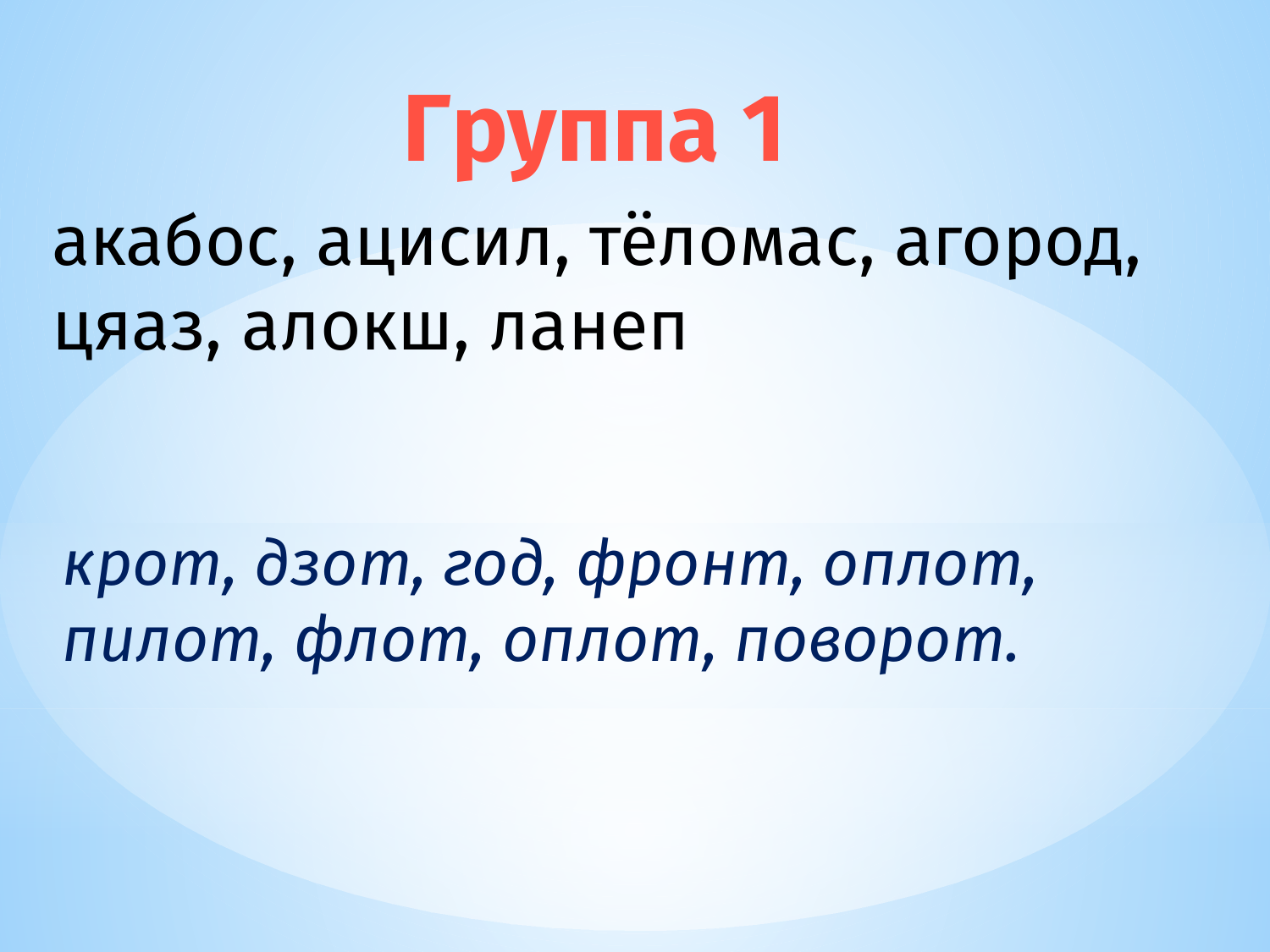

Группа 1
акабос, ацисил, тёломас, агород, цяаз, алокш, ланеп
крот, дзот, год, фронт, оплот, пилот, флот, оплот, поворот.